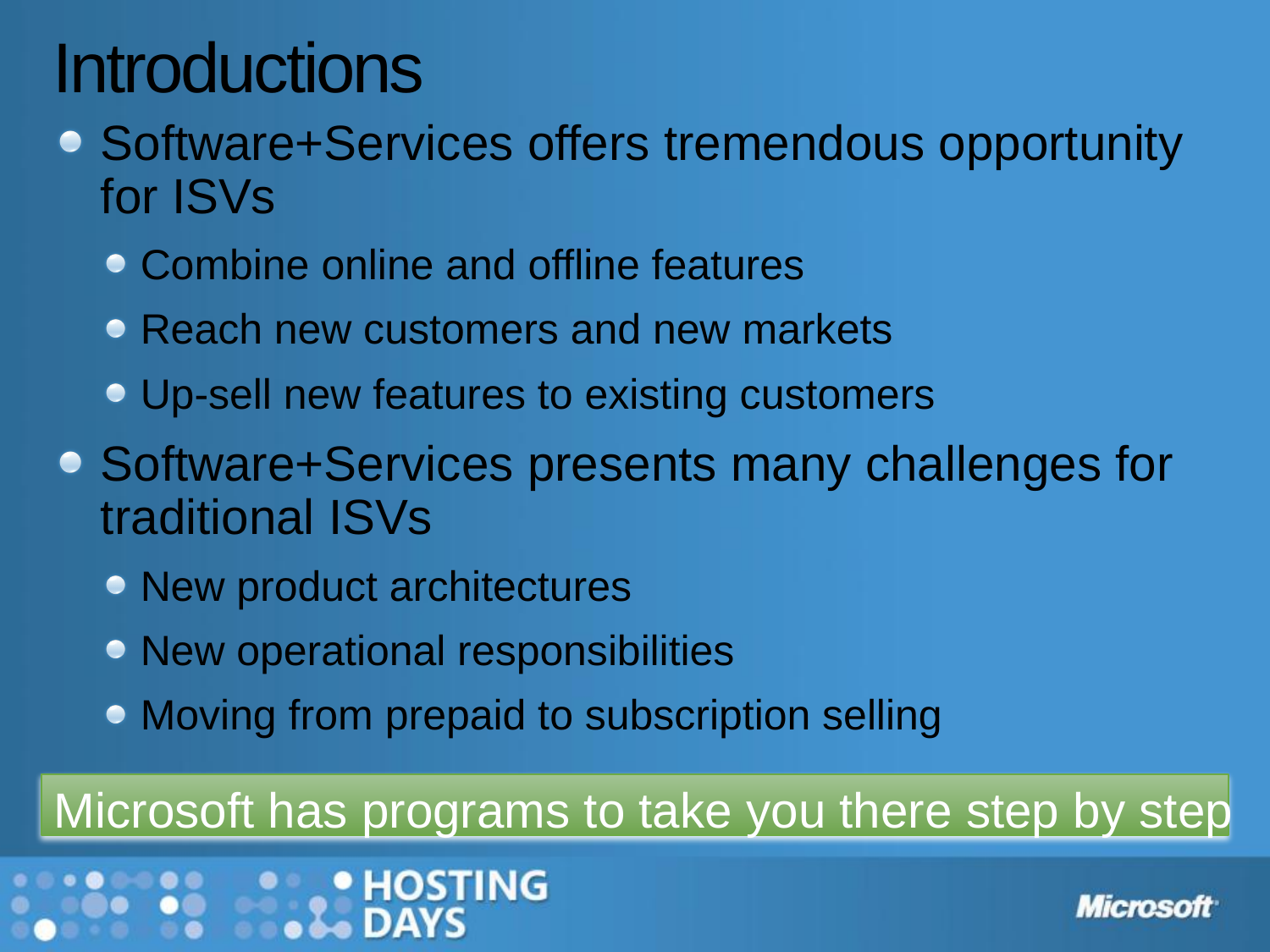

# Introductions
Software+Services offers tremendous opportunity for ISVs
Combine online and offline features
Reach new customers and new markets
Up-sell new features to existing customers
Software+Services presents many challenges for traditional ISVs
New product architectures
New operational responsibilities
Moving from prepaid to subscription selling
Microsoft has programs to take you there step by step